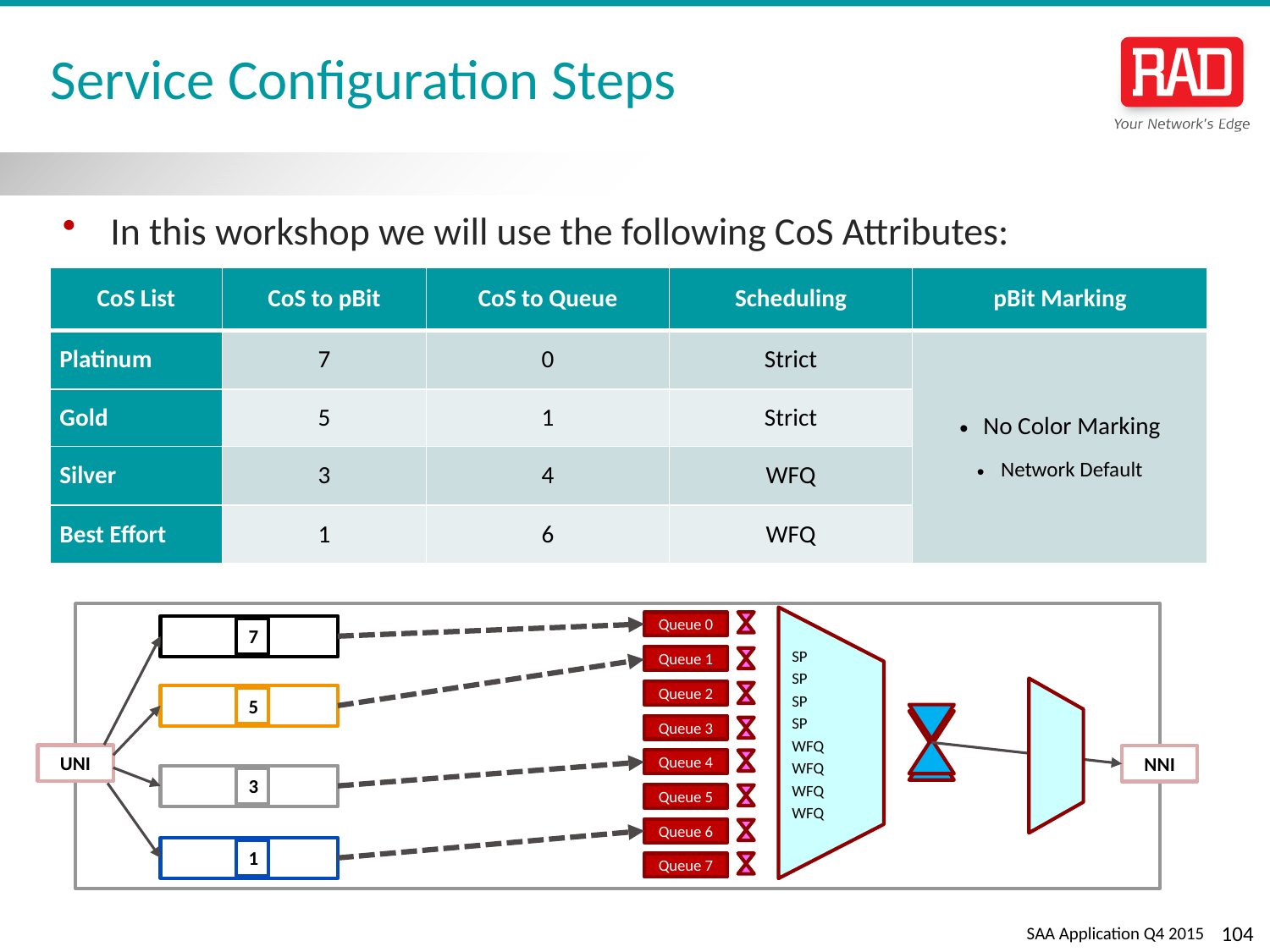

# Service Configuration Steps
In this workshop we will use the following CoS Attributes:
| CoS List | CoS to pBit | CoS to Queue | Scheduling | pBit Marking |
| --- | --- | --- | --- | --- |
| Platinum | 7 | 0 | Strict | No Color Marking Network Default |
| Gold | 5 | 1 | Strict |  |
| Silver | 3 | 4 | WFQ |  |
| Best Effort | 1 | 6 | WFQ |  |

SP
SP
SP

SP
WFQ
WFQ
WFQ
WFQ

Queue 0
Queue 1

Queue 2

Queue 3

Queue 4

Queue 5

Queue 6

Queue 7

7

5

UNI
NNI

3

1